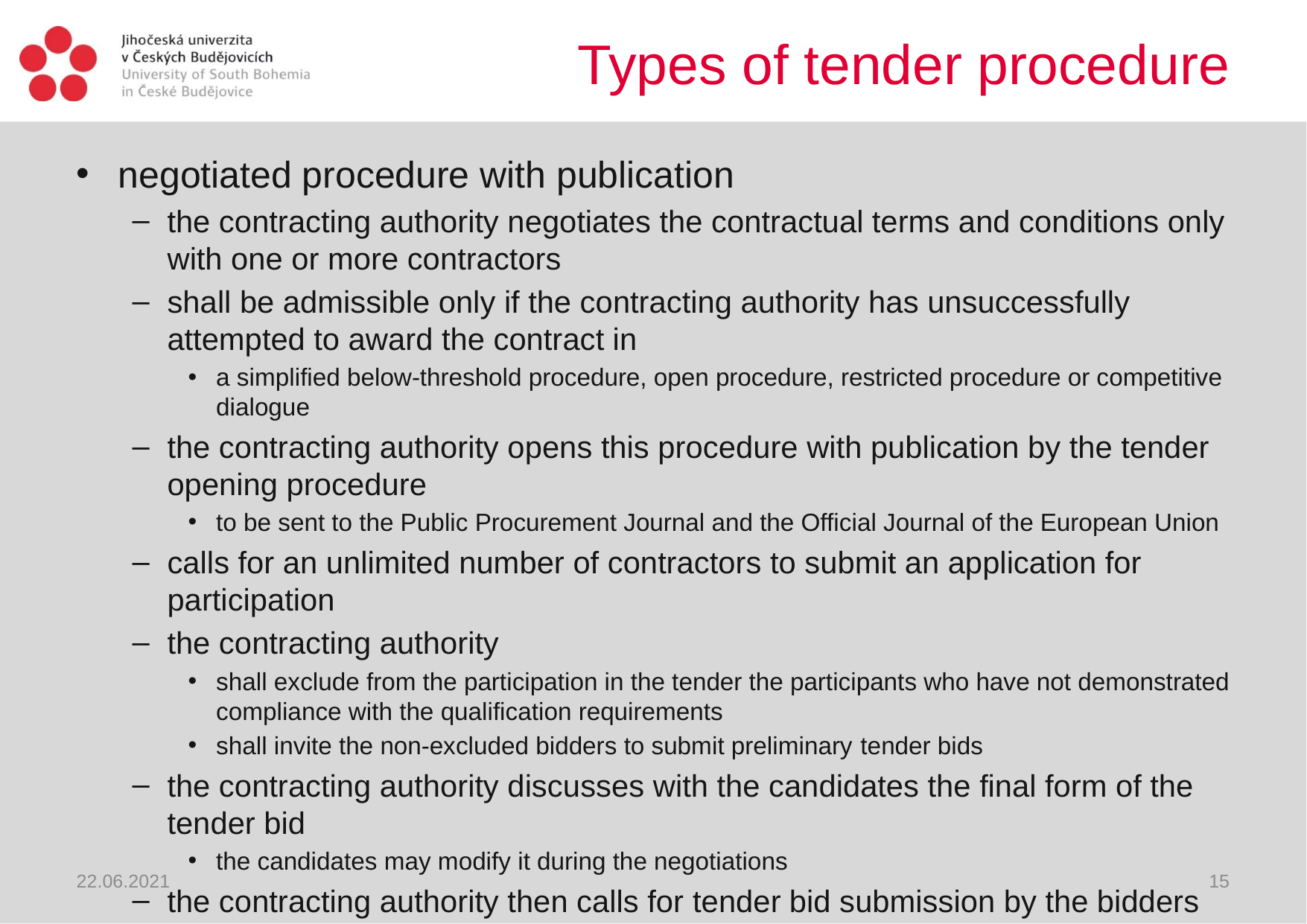

# Types of tender procedure
negotiated procedure with publication
the contracting authority negotiates the contractual terms and conditions only with one or more contractors
shall be admissible only if the contracting authority has unsuccessfully attempted to award the contract in
a simplified below-threshold procedure, open procedure, restricted procedure or competitive dialogue
the contracting authority opens this procedure with publication by the tender opening procedure
to be sent to the Public Procurement Journal and the Official Journal of the European Union
calls for an unlimited number of contractors to submit an application for participation
the contracting authority
shall exclude from the participation in the tender the participants who have not demonstrated compliance with the qualification requirements
shall invite the non-excluded bidders to submit preliminary tender bids
the contracting authority discusses with the candidates the final form of the tender bid
the candidates may modify it during the negotiations
the contracting authority then calls for tender bid submission by the bidders

22.06.2021
15